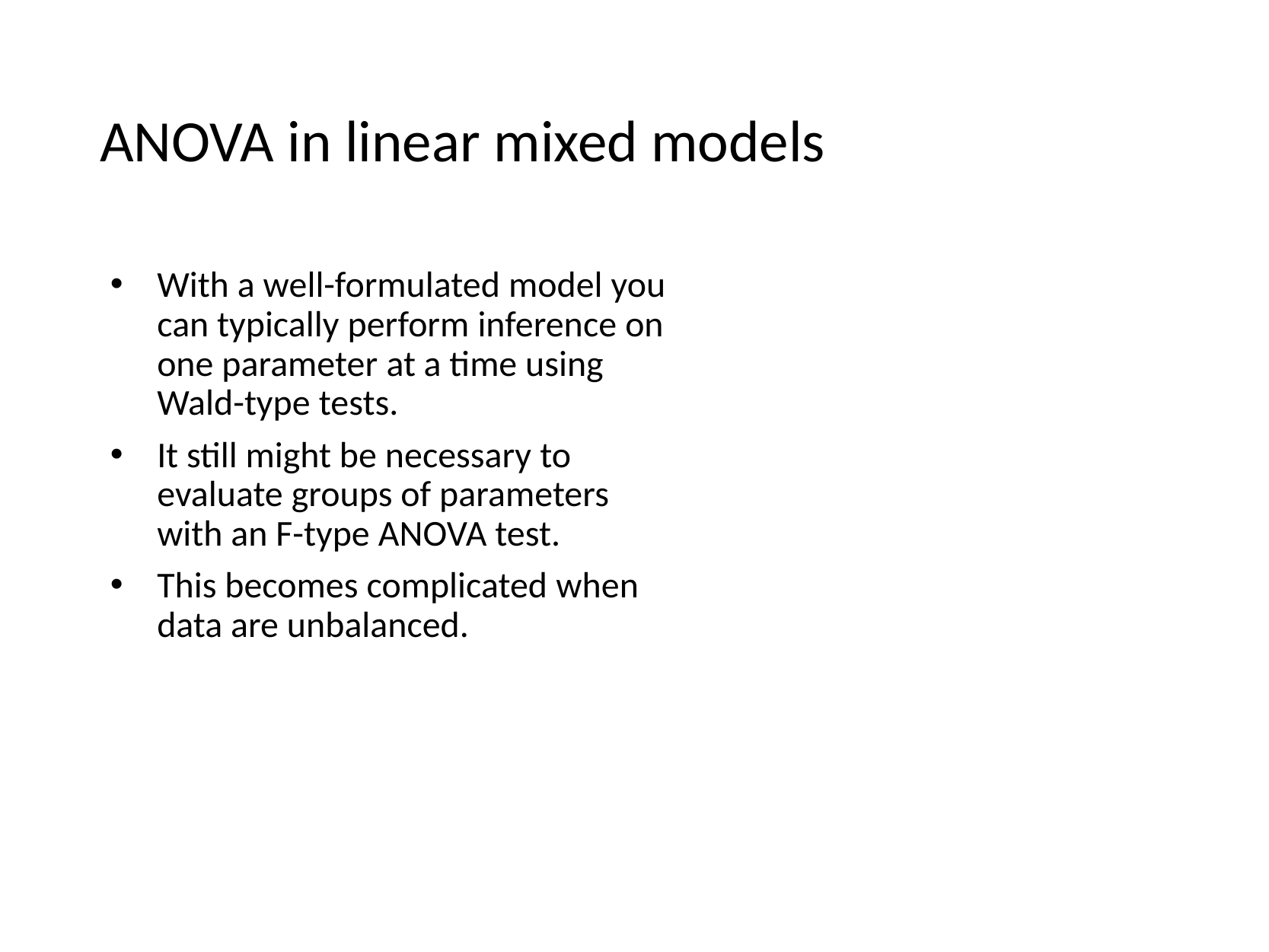

# ANOVA in linear mixed models
With a well-formulated model you can typically perform inference on one parameter at a time using Wald-type tests.
It still might be necessary to evaluate groups of parameters with an F-type ANOVA test.
This becomes complicated when data are unbalanced.